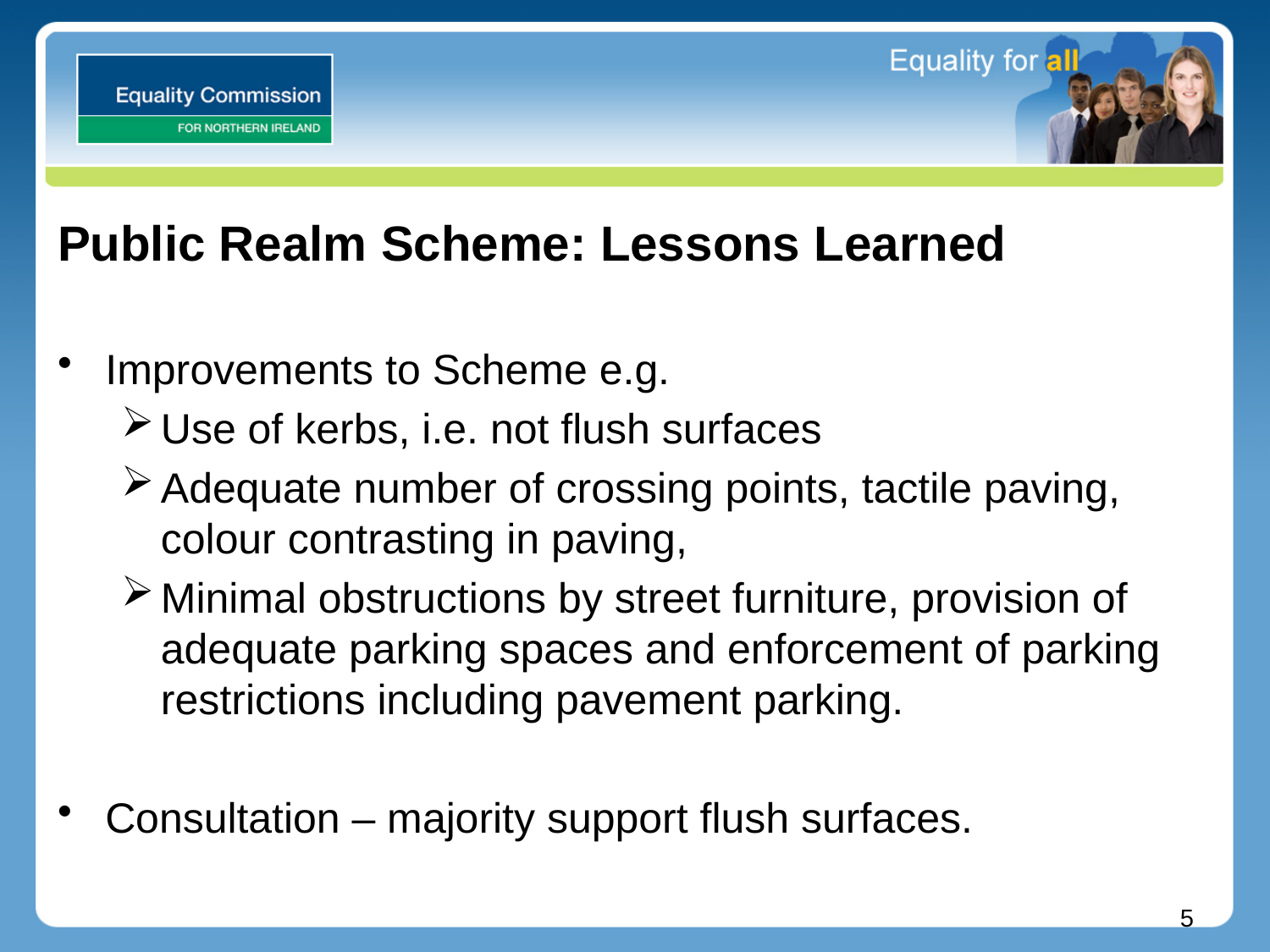

# Public Realm Scheme: Lessons Learned
Improvements to Scheme e.g.
Use of kerbs, i.e. not flush surfaces
Adequate number of crossing points, tactile paving, colour contrasting in paving,
Minimal obstructions by street furniture, provision of adequate parking spaces and enforcement of parking restrictions including pavement parking.

Consultation – majority support flush surfaces.

5